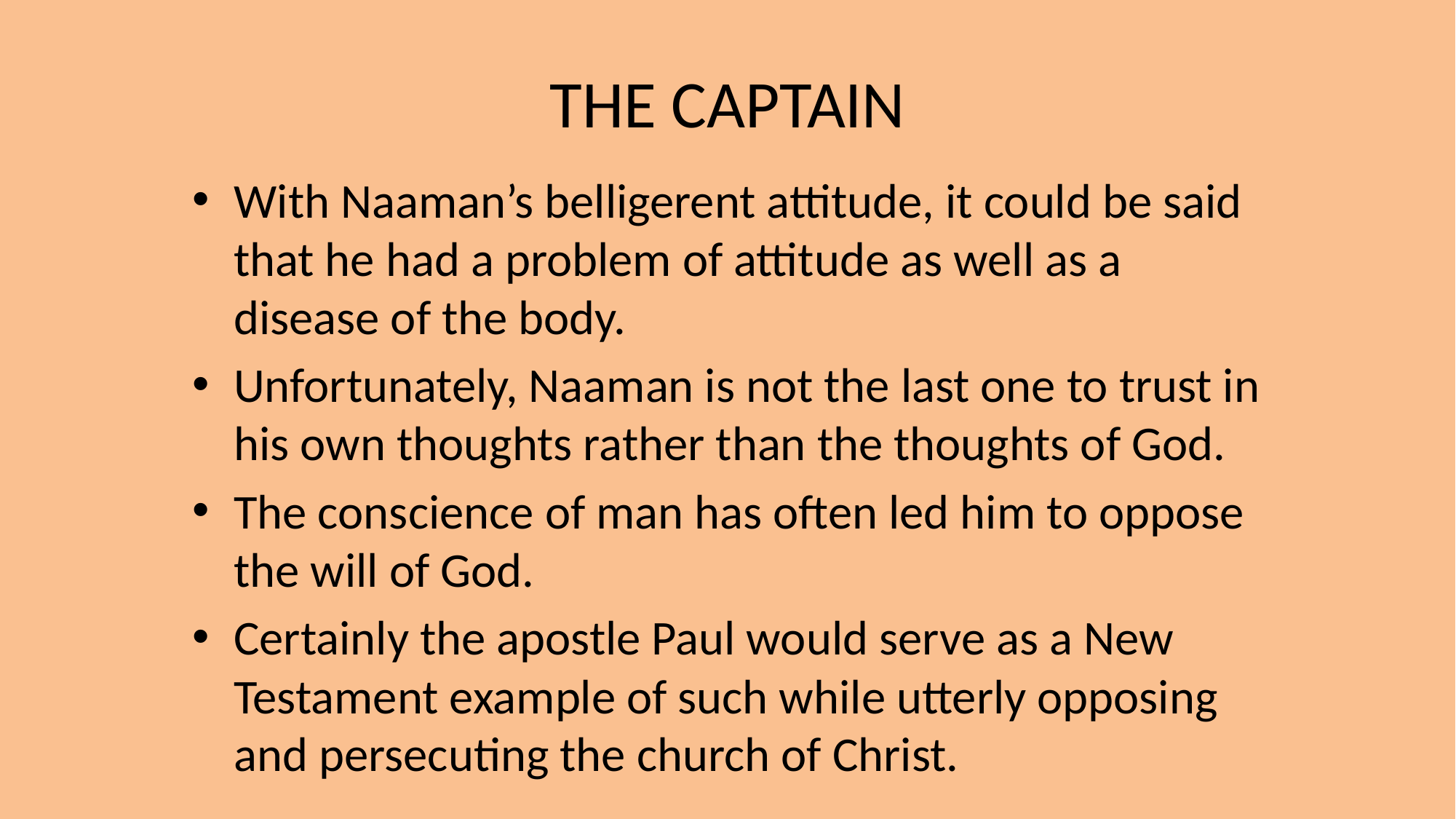

# THE CAPTAIN
With Naaman’s belligerent attitude, it could be said that he had a problem of attitude as well as a disease of the body.
Unfortunately, Naaman is not the last one to trust in his own thoughts rather than the thoughts of God.
The conscience of man has often led him to oppose the will of God.
Certainly the apostle Paul would serve as a New Testament example of such while utterly opposing and persecuting the church of Christ.